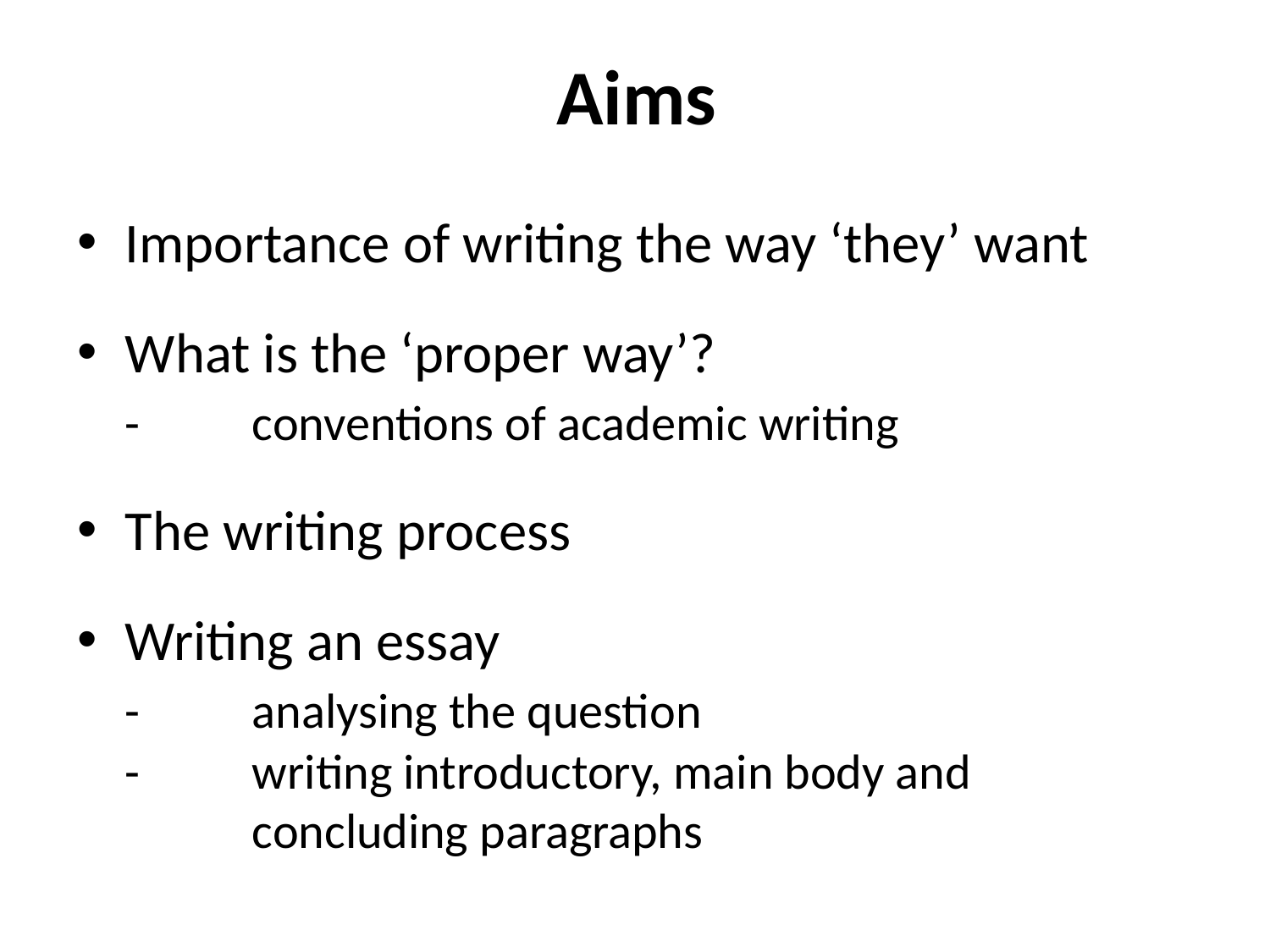

# Aims
Importance of writing the way ‘they’ want

What is the ‘proper way’?
	-	conventions of academic writing

The writing process

Writing an essay
	-	analysing the question
	-	writing introductory, main body and
		concluding paragraphs